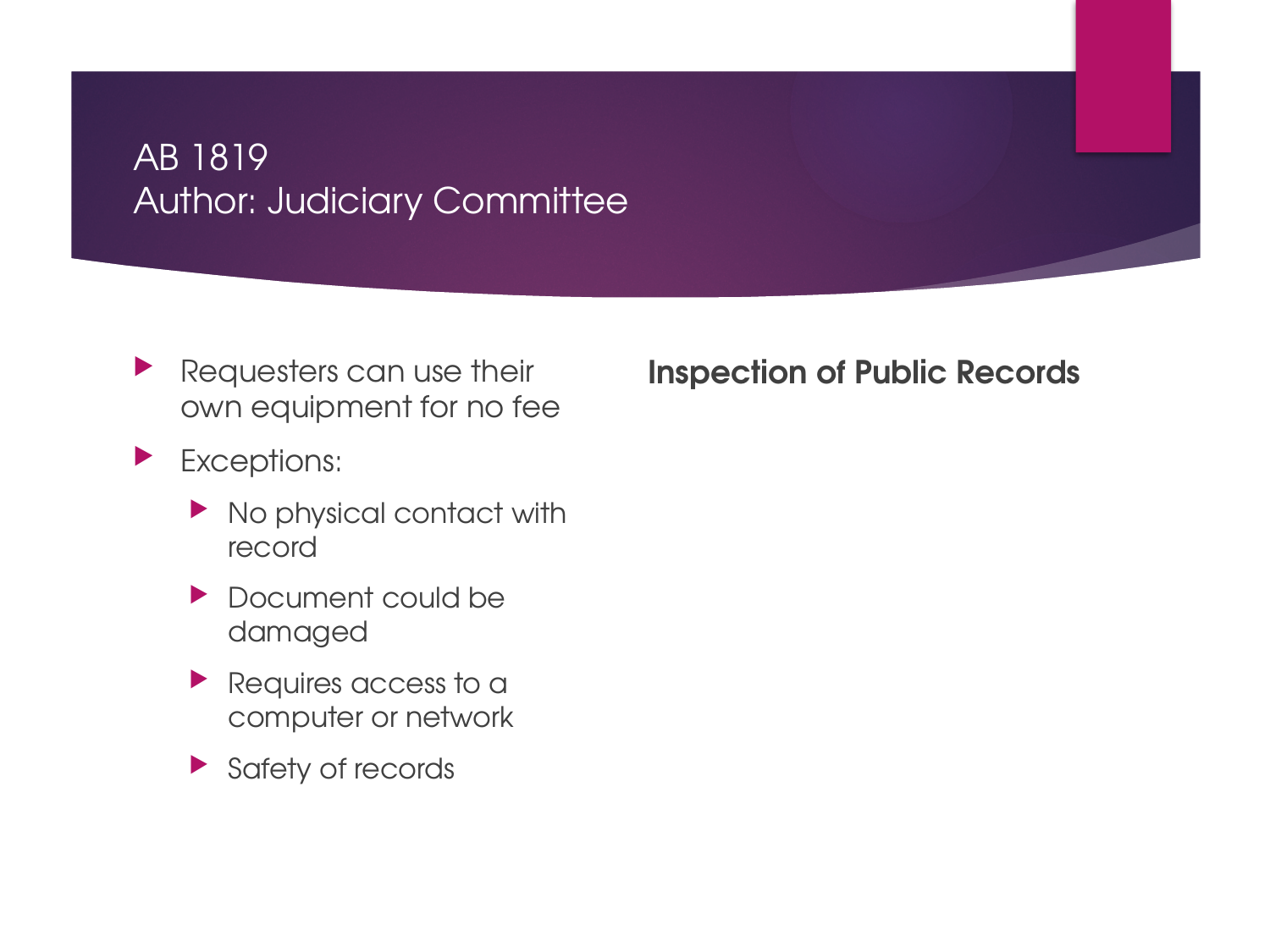

# AB 1819 Author: Judiciary Committee
Requesters can use their own equipment for no fee
Exceptions:
No physical contact with record
Document could be damaged
Requires access to a computer or network
Safety of records

Inspection of Public Records